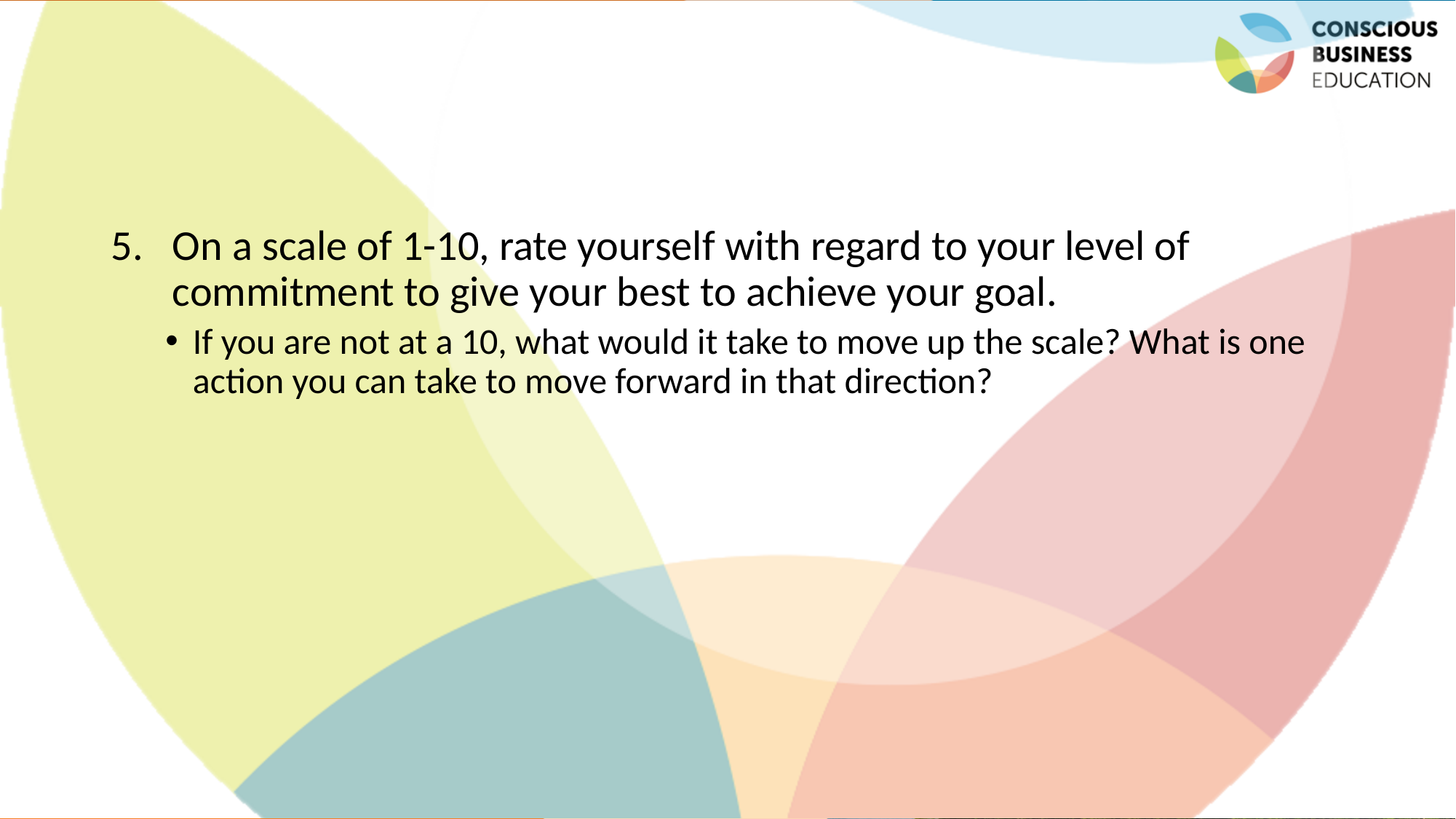

#
On a scale of 1-10, rate yourself with regard to your level of commitment to give your best to achieve your goal.
If you are not at a 10, what would it take to move up the scale? What is one action you can take to move forward in that direction?
Jaroslava Kubatova, Palacky University